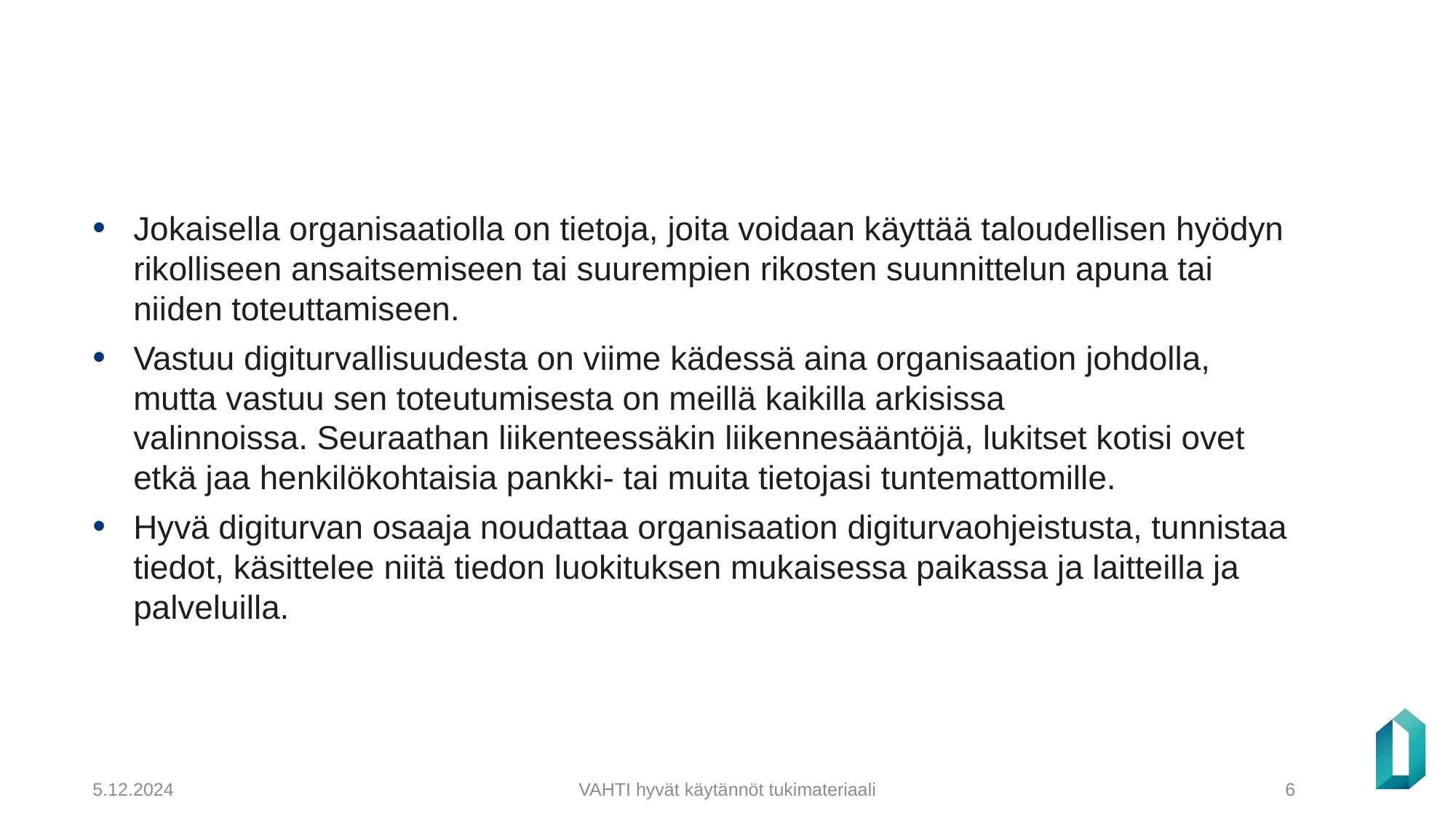

#
Jokaisella organisaatiolla on tietoja, joita voidaan käyttää taloudellisen hyödyn rikolliseen ansaitsemiseen tai suurempien rikosten suunnittelun apuna tai niiden toteuttamiseen.
Vastuu digiturvallisuudesta on viime kädessä aina organisaation johdolla, mutta vastuu sen toteutumisesta on meillä kaikilla arkisissa valinnoissa. Seuraathan liikenteessäkin liikennesääntöjä, lukitset kotisi ovet etkä jaa henkilökohtaisia pankki- tai muita tietojasi tuntemattomille.
Hyvä digiturvan osaaja noudattaa organisaation digiturvaohjeistusta, tunnistaa tiedot, käsittelee niitä tiedon luokituksen mukaisessa paikassa ja laitteilla ja palveluilla.

5.12.2024
VAHTI hyvät käytännöt tukimateriaali
6